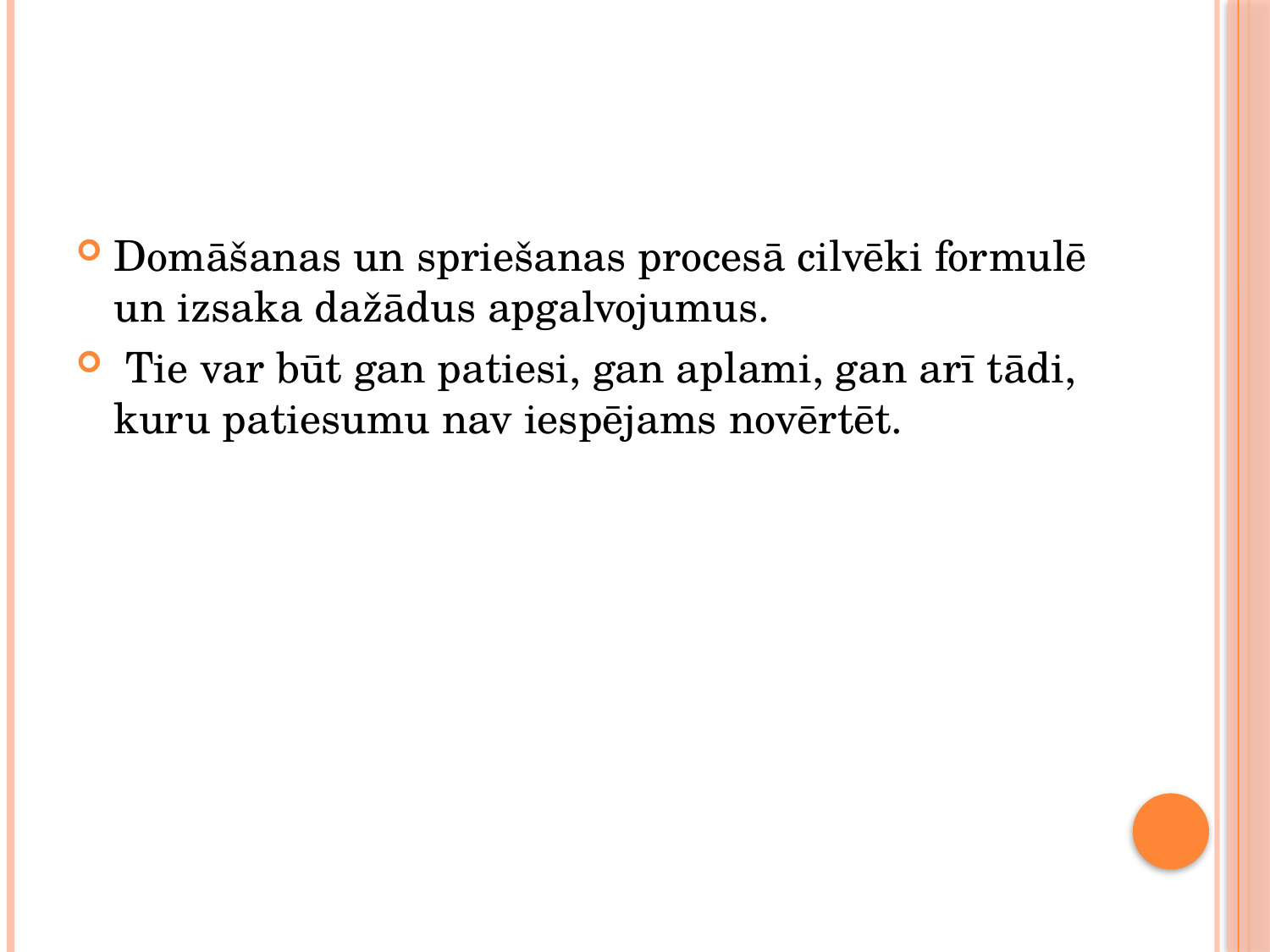

#
Domāšanas un spriešanas procesā cilvēki formulē un izsaka dažādus apgalvojumus.
 Tie var būt gan patiesi, gan aplami, gan arī tādi, kuru patiesumu nav iespējams novērtēt.